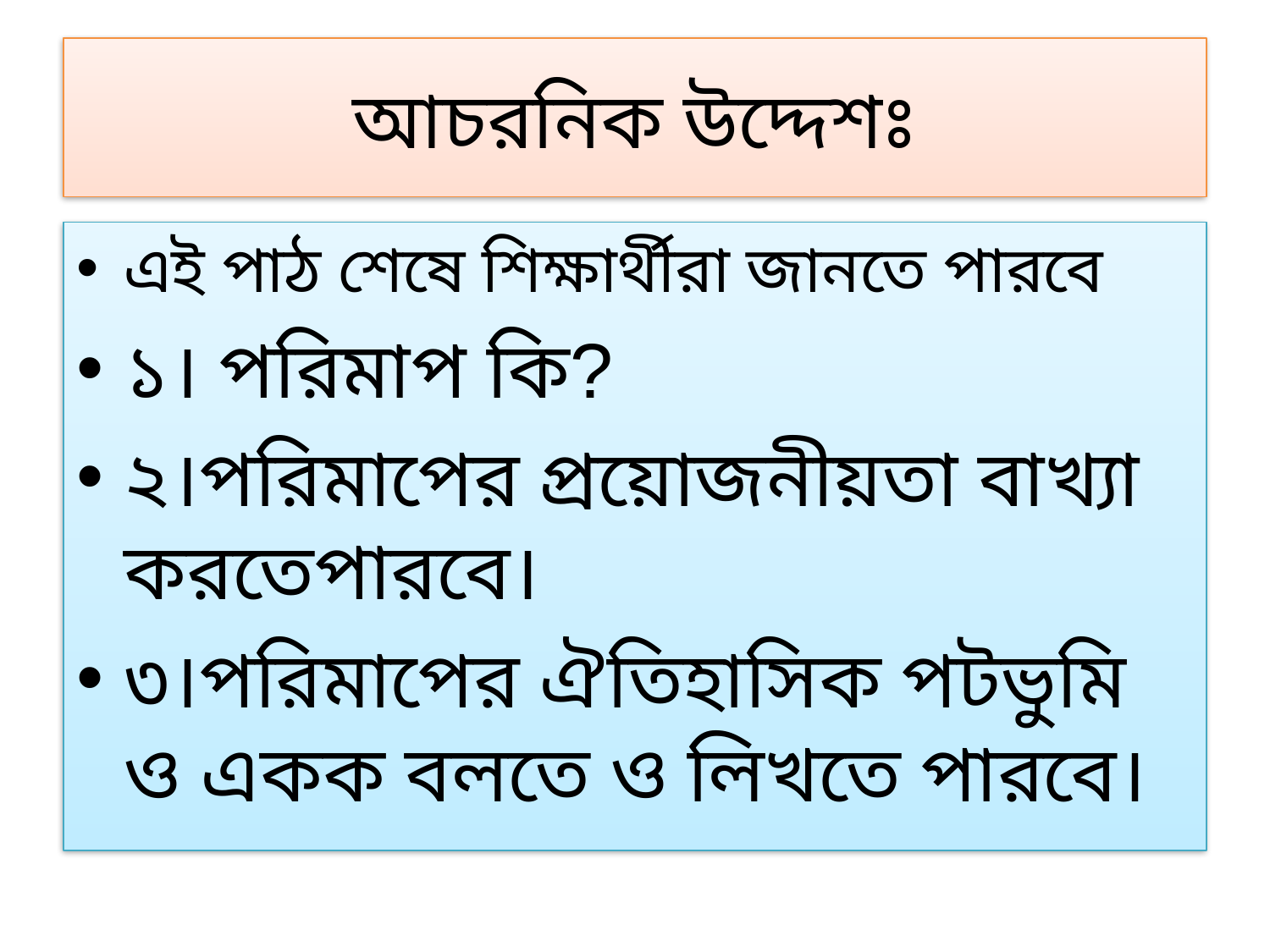

# আচরনিক উদ্দেশঃ
এই পাঠ শেষে শিক্ষার্থীরা জানতে পারবে
১। পরিমাপ কি?
২।পরিমাপের প্রয়োজনীয়তা বাখ‌্যা করতেপারবে।
৩।পরিমাপের ঐতিহাসিক পটভুমি ও একক বলতে ও লিখতে পারবে।